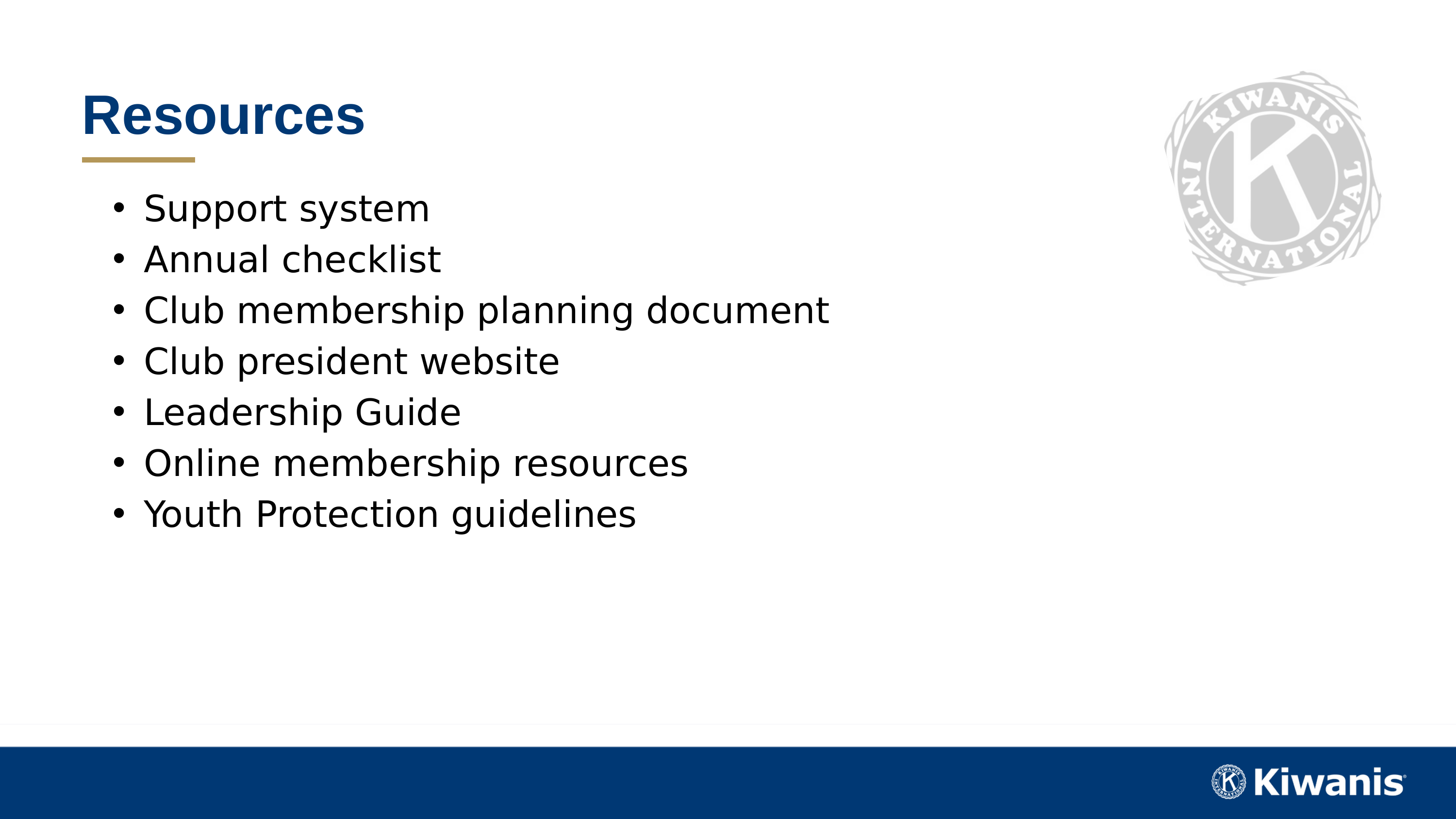

Resources

Support system
Annual checklist
Club membership planning document
Club president website
Leadership Guide
Online membership resources
Youth Protection guidelines